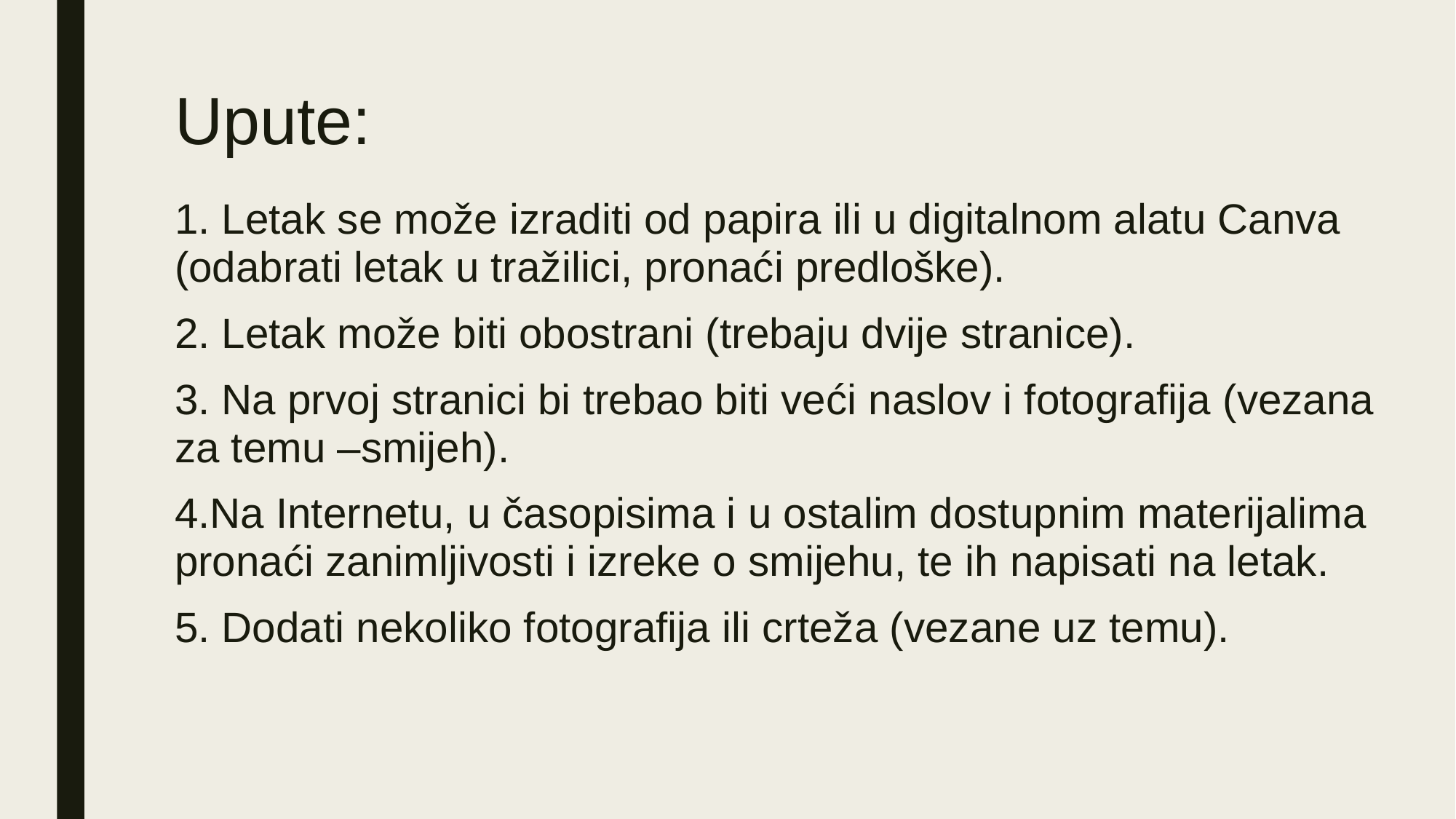

# Upute:
1. Letak se može izraditi od papira ili u digitalnom alatu Canva (odabrati letak u tražilici, pronaći predloške).
2. Letak može biti obostrani (trebaju dvije stranice).
3. Na prvoj stranici bi trebao biti veći naslov i fotografija (vezana za temu –smijeh).
4.Na Internetu, u časopisima i u ostalim dostupnim materijalima pronaći zanimljivosti i izreke o smijehu, te ih napisati na letak.
5. Dodati nekoliko fotografija ili crteža (vezane uz temu).